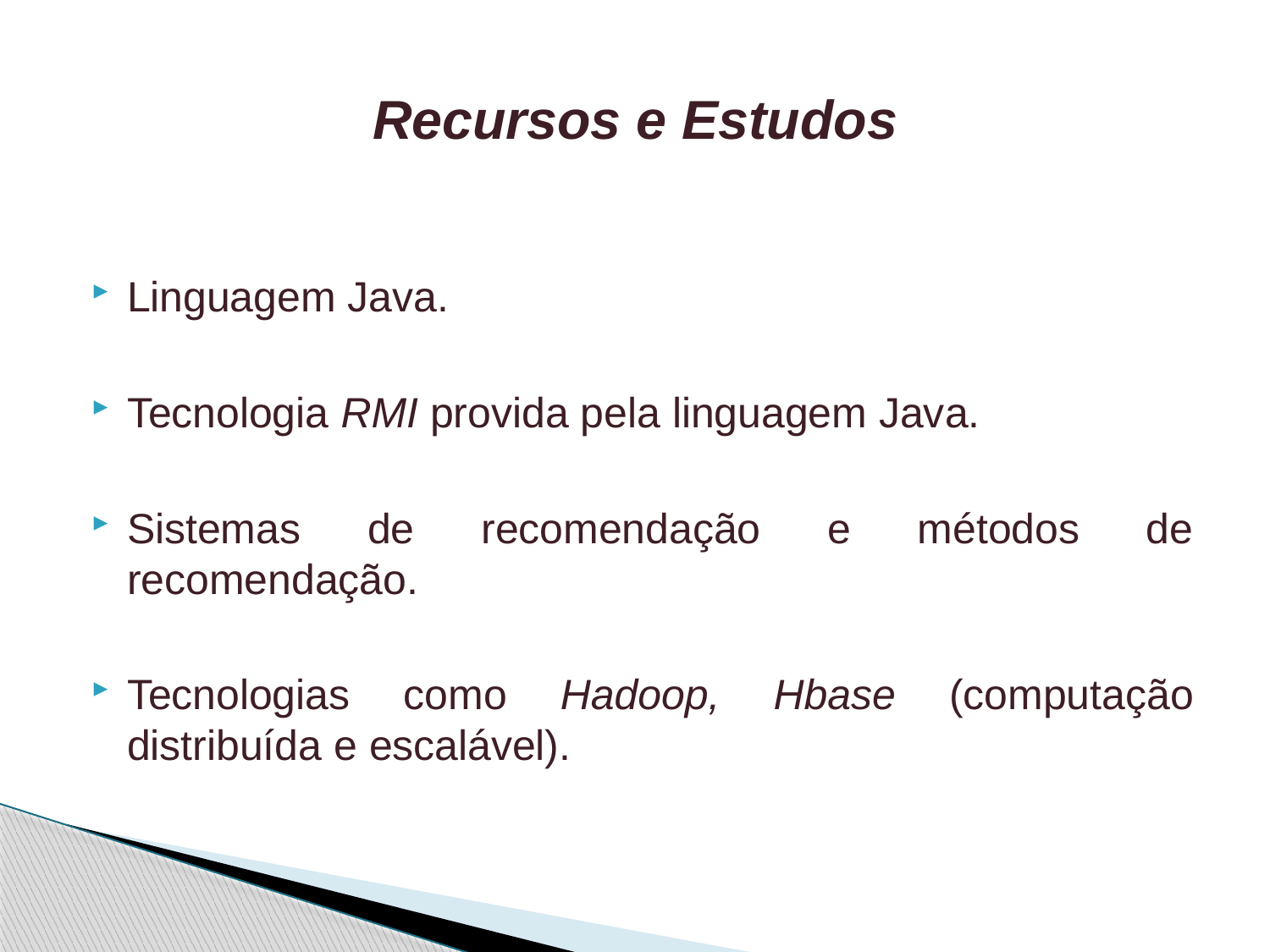

# Recursos e Estudos

Linguagem Java.

Tecnologia RMI provida pela linguagem Java.

Sistemas de recomendação e métodos de recomendação.

Tecnologias como Hadoop, Hbase (computação distribuída e escalável).